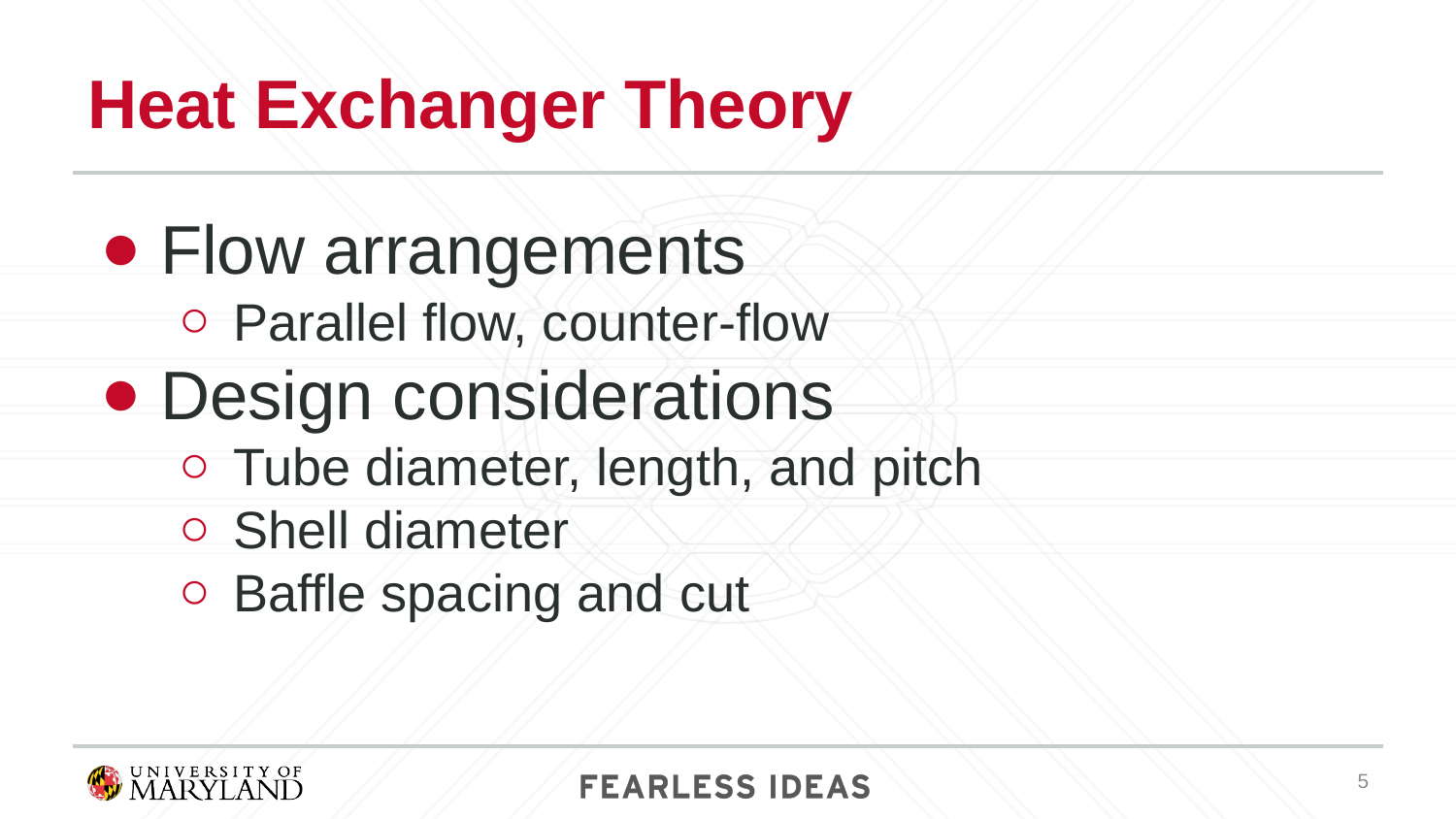

# Heat Exchanger Theory
Flow arrangements
Parallel flow, counter-flow
Design considerations
Tube diameter, length, and pitch
Shell diameter
Baffle spacing and cut

5